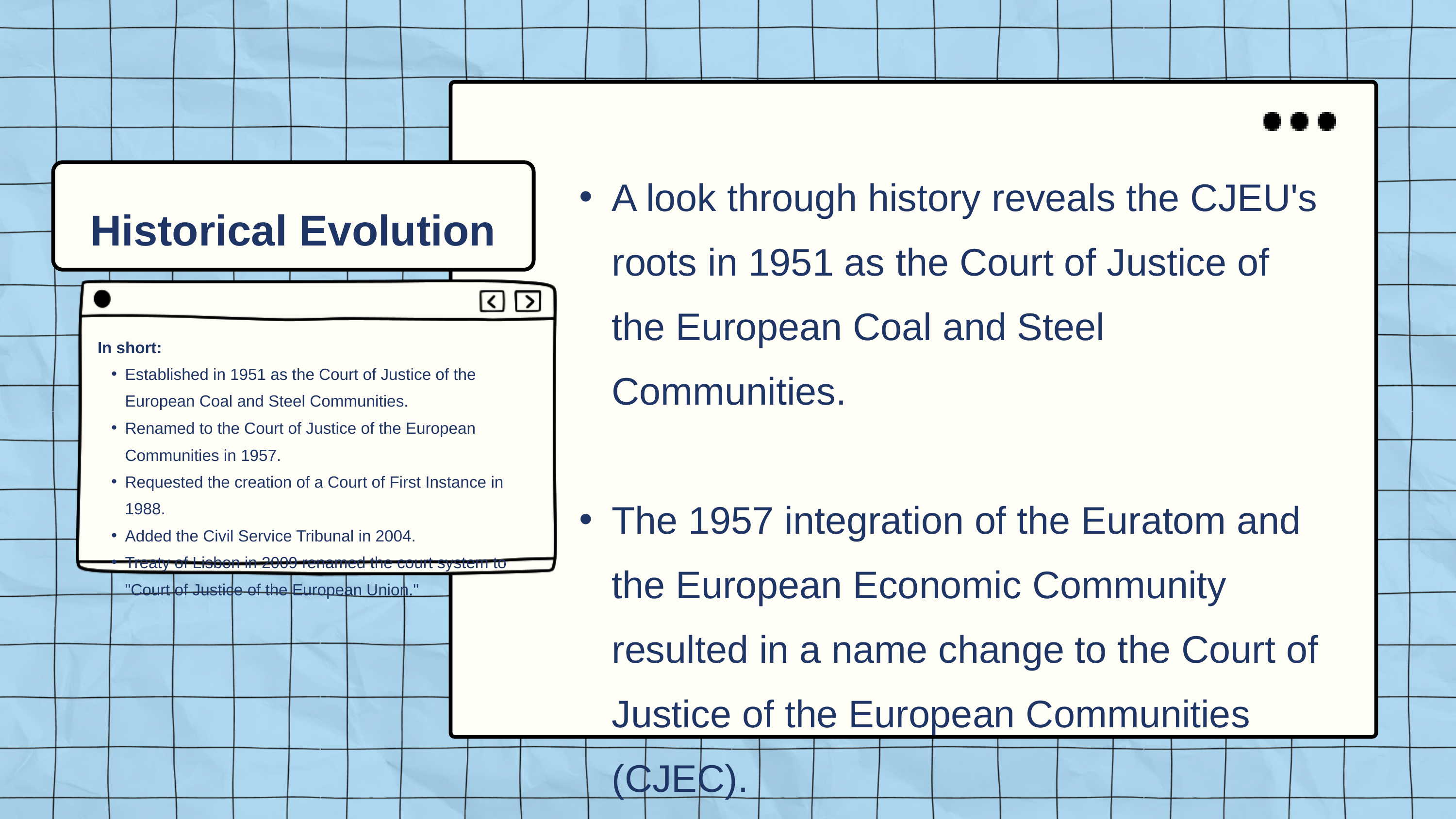

A look through history reveals the CJEU's roots in 1951 as the Court of Justice of the European Coal and Steel Communities.

The 1957 integration of the Euratom and the European Economic Community resulted in a name change to the Court of Justice of the European Communities (CJEC).

Historical Evolution

In short:
Established in 1951 as the Court of Justice of the European Coal and Steel Communities.
Renamed to the Court of Justice of the European Communities in 1957.
Requested the creation of a Court of First Instance in 1988.
Added the Civil Service Tribunal in 2004.
Treaty of Lisbon in 2009 renamed the court system to "Court of Justice of the European Union."